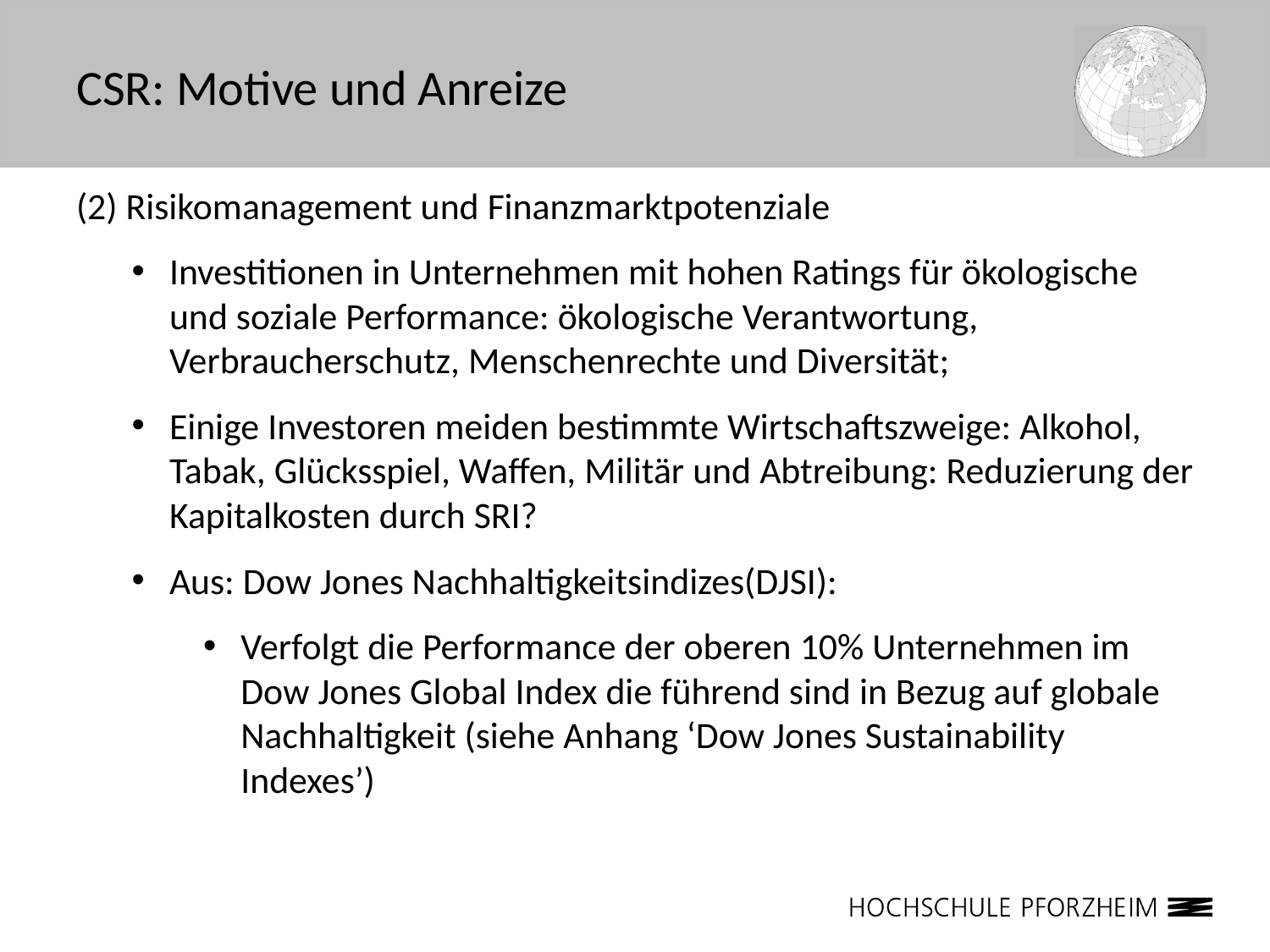

# CSR: Motive und Anreize
(2) Risikomanagement und Finanzmarktpotenziale
Investitionen in Unternehmen mit hohen Ratings für ökologische und soziale Performance: ökologische Verantwortung, Verbraucherschutz, Menschenrechte und Diversität;
Einige Investoren meiden bestimmte Wirtschaftszweige: Alkohol, Tabak, Glücksspiel, Waffen, Militär und Abtreibung: Reduzierung der Kapitalkosten durch SRI?
Aus: Dow Jones Nachhaltigkeitsindizes(DJSI):
Verfolgt die Performance der oberen 10% Unternehmen im Dow Jones Global Index die führend sind in Bezug auf globale Nachhaltigkeit (siehe Anhang ‘Dow Jones Sustainability Indexes’)